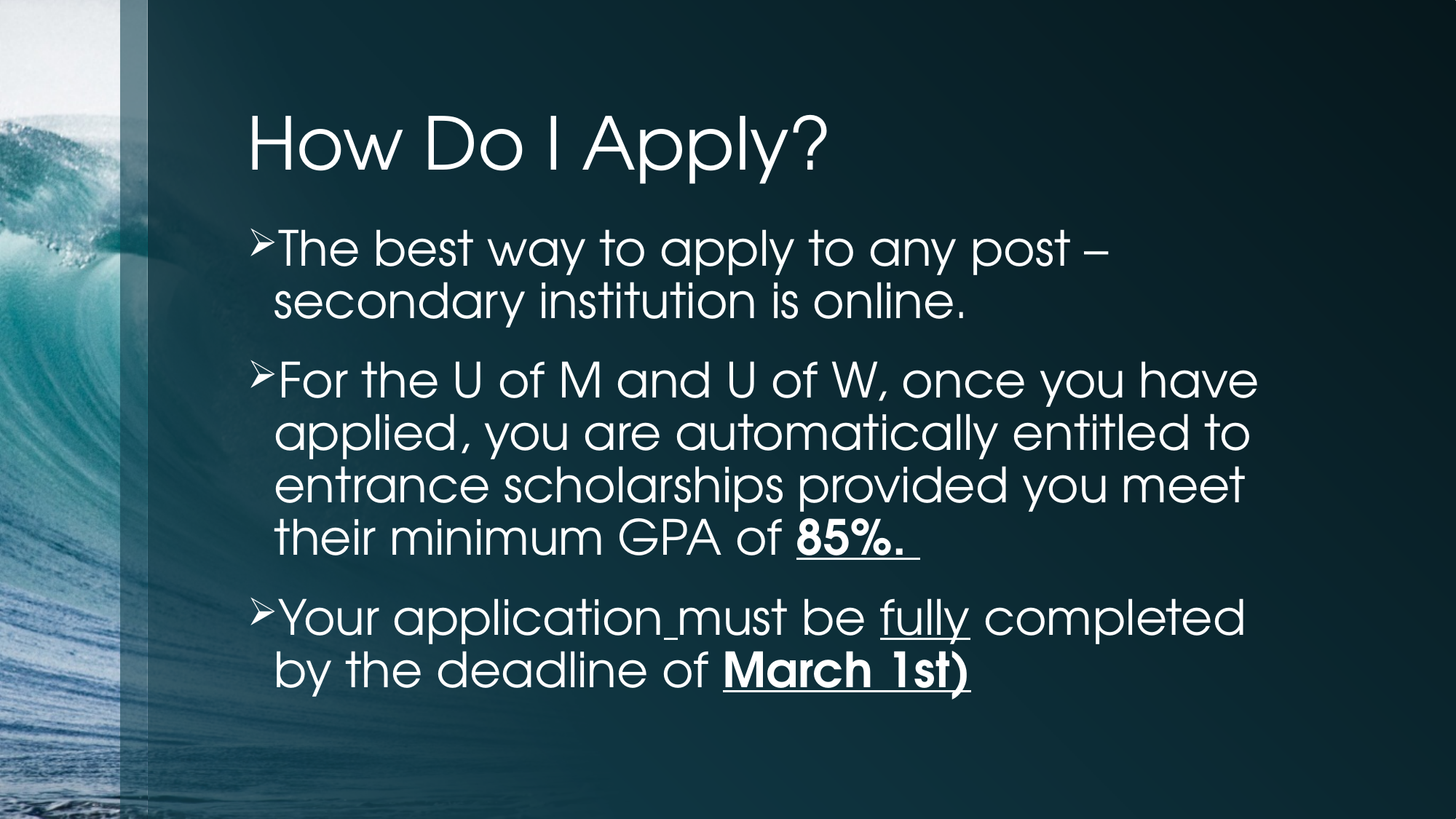

# How Do I Apply?
The best way to apply to any post – secondary institution is online.
For the U of M and U of W, once you have applied, you are automatically entitled to entrance scholarships provided you meet their minimum GPA of 85%.
Your application must be fully completed by the deadline of March 1st)